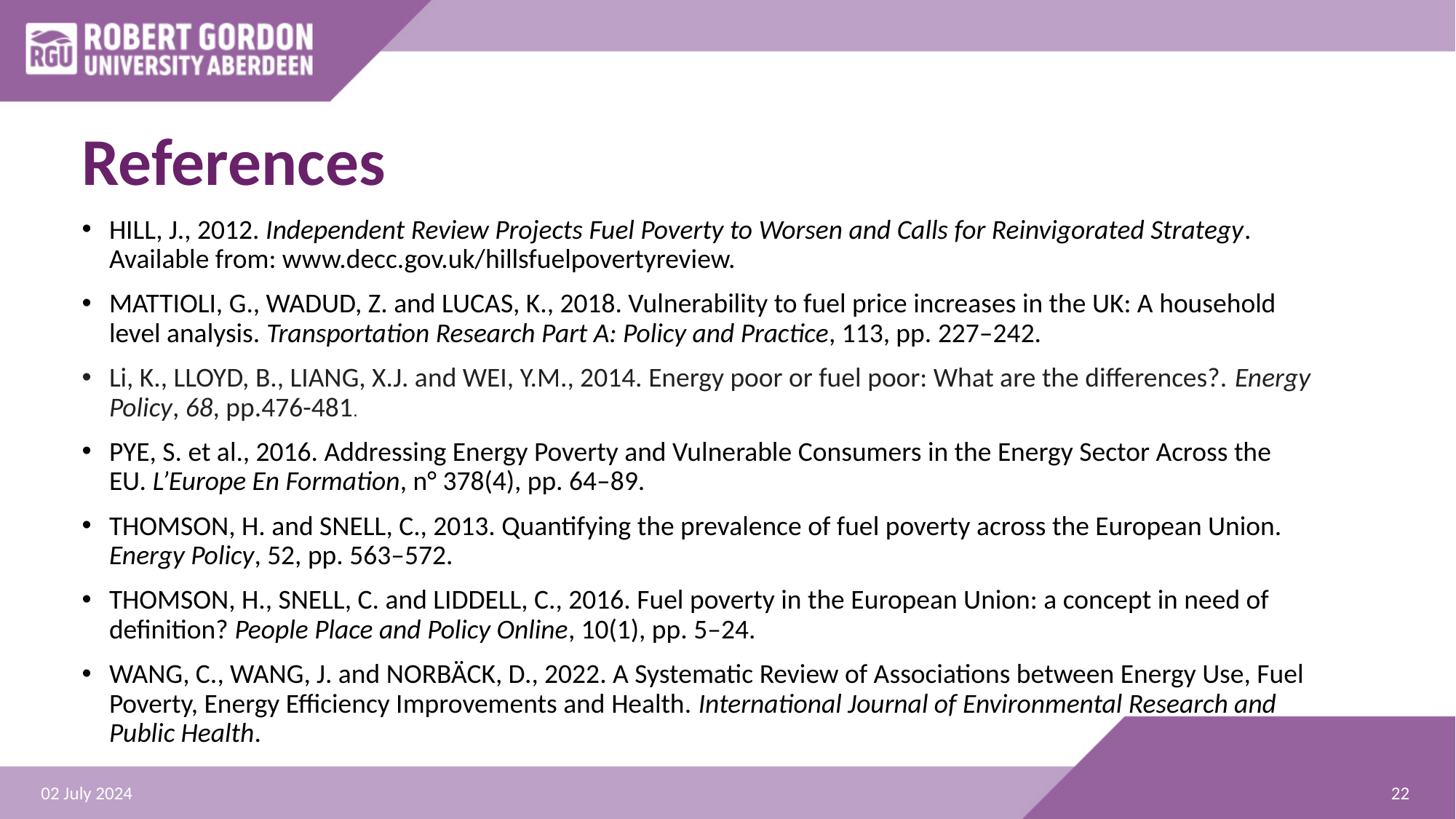

# References
HILL, J., 2012. Independent Review Projects Fuel Poverty to Worsen and Calls for Reinvigorated Strategy. Available from: www.decc.gov.uk/hillsfuelpovertyreview.
MATTIOLI, G., WADUD, Z. and LUCAS, K., 2018. Vulnerability to fuel price increases in the UK: A household level analysis. Transportation Research Part A: Policy and Practice, 113, pp. 227–242.
Li, K., LLOYD, B., LIANG, X.J. and WEI, Y.M., 2014. Energy poor or fuel poor: What are the differences?. Energy Policy, 68, pp.476-481.
PYE, S. et al., 2016. Addressing Energy Poverty and Vulnerable Consumers in the Energy Sector Across the EU. L’Europe En Formation, n° 378(4), pp. 64–89.
THOMSON, H. and SNELL, C., 2013. Quantifying the prevalence of fuel poverty across the European Union. Energy Policy, 52, pp. 563–572.
THOMSON, H., SNELL, C. and LIDDELL, C., 2016. Fuel poverty in the European Union: a concept in need of definition? People Place and Policy Online, 10(1), pp. 5–24.
WANG, C., WANG, J. and NORBÄCK, D., 2022. A Systematic Review of Associations between Energy Use, Fuel Poverty, Energy Efficiency Improvements and Health. International Journal of Environmental Research and Public Health.
22
02 July 2024